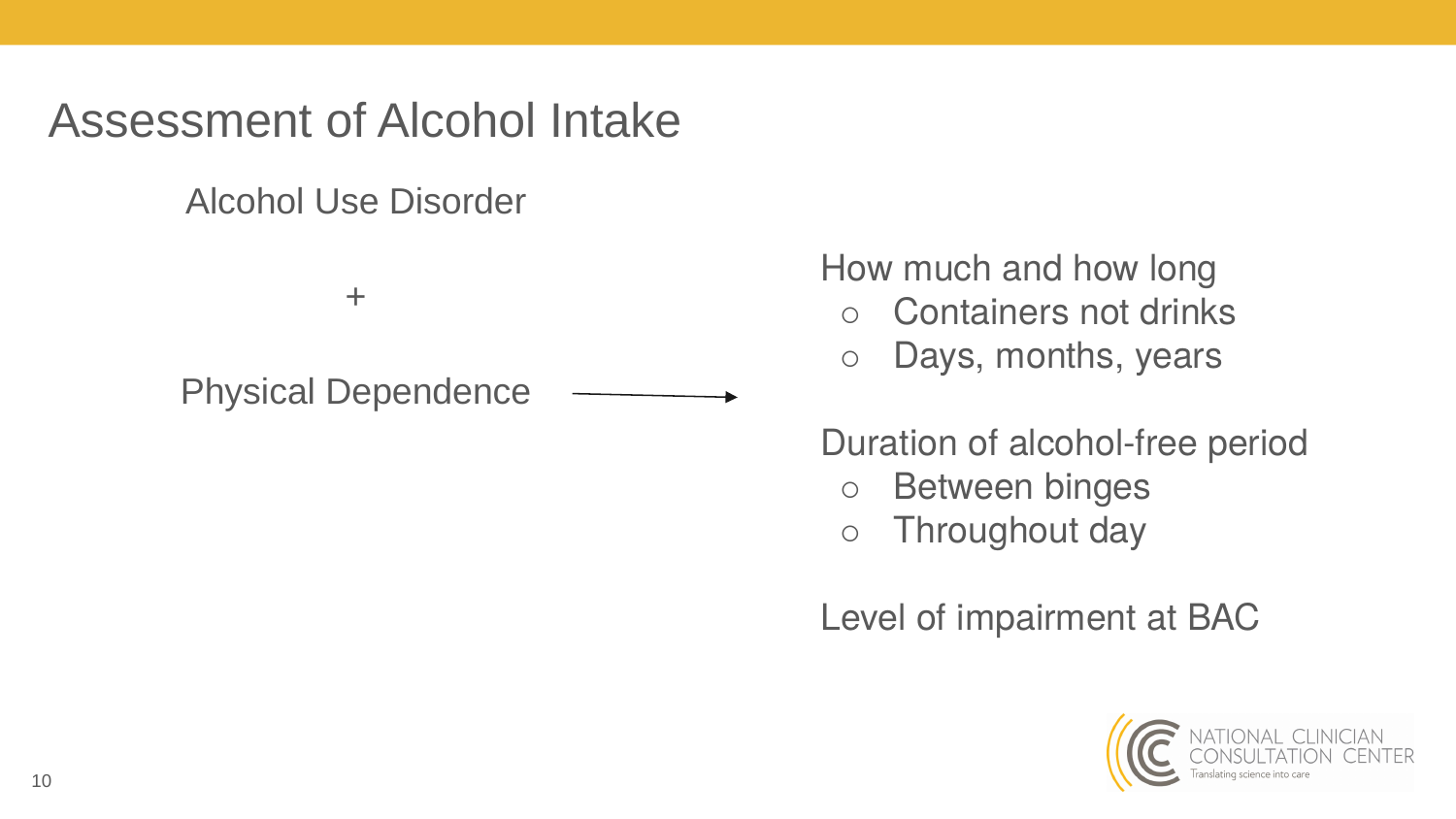

# Assessment of Alcohol Intake
Alcohol Use Disorder

+

Physical Dependence
How much and how long
Containers not drinks
Days, months, years

Duration of alcohol-free period
Between binges
Throughout day

Level of impairment at BAC